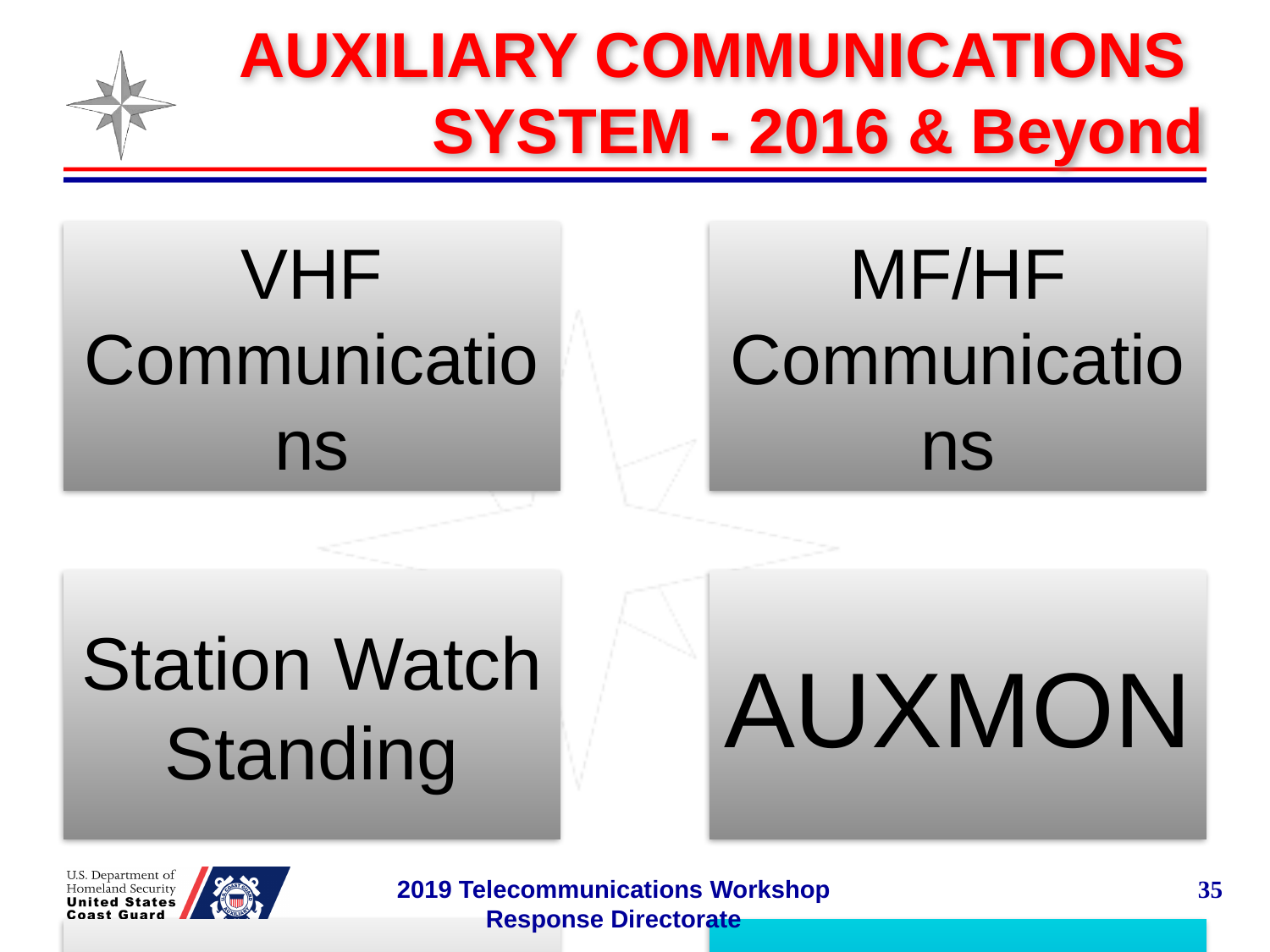

# AUXILIARY COMMUNICATIONS SYSTEM - 2016 & Beyond
VHF Communications
MF/HF Communications
Station Watch Standing
AUXMON
2019 Telecommunications Workshop Response Directorate
35